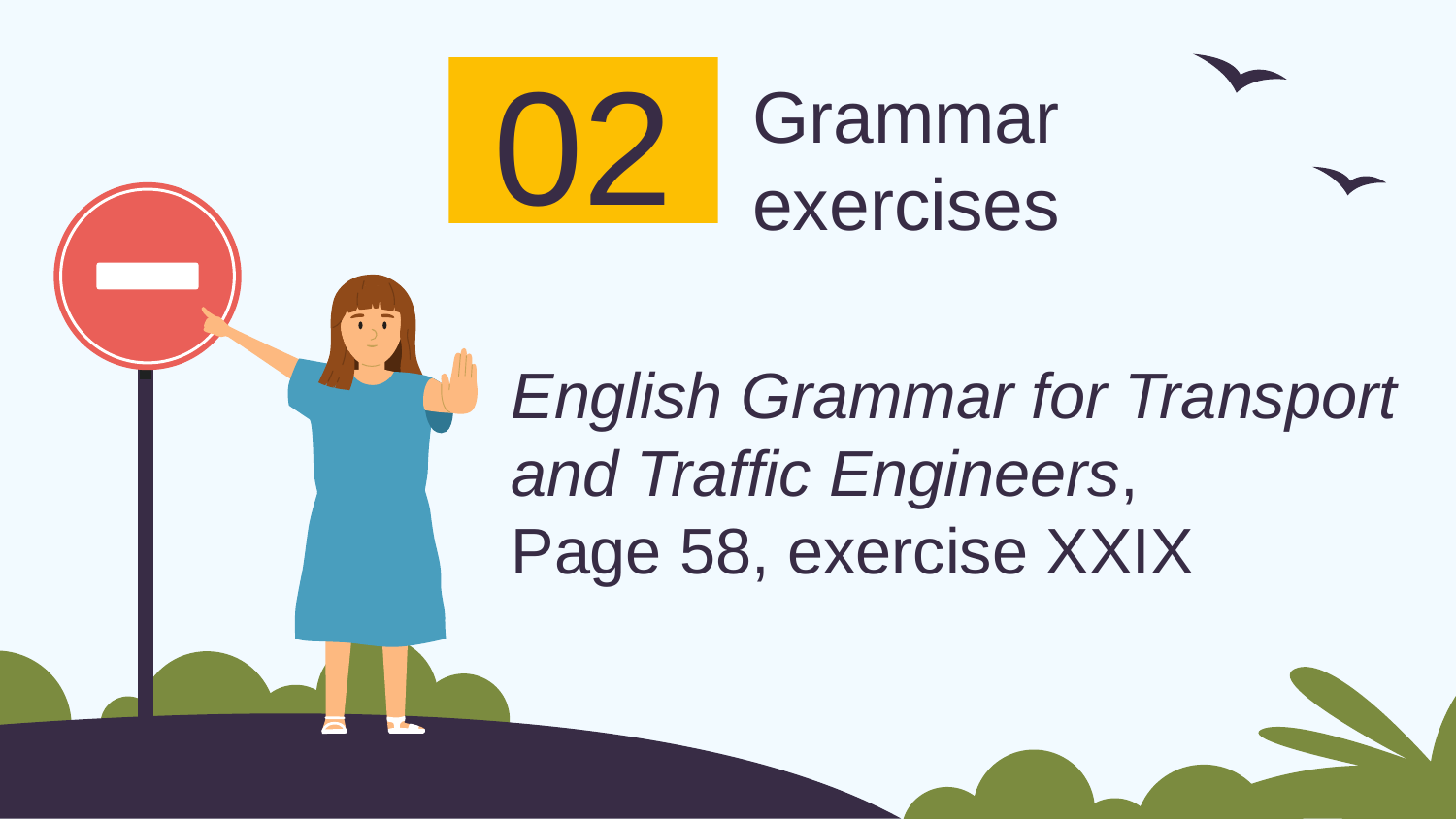

02
# Grammar exercises

English Grammar for Transport and Traffic Engineers,
Page 58, exercise XXIX